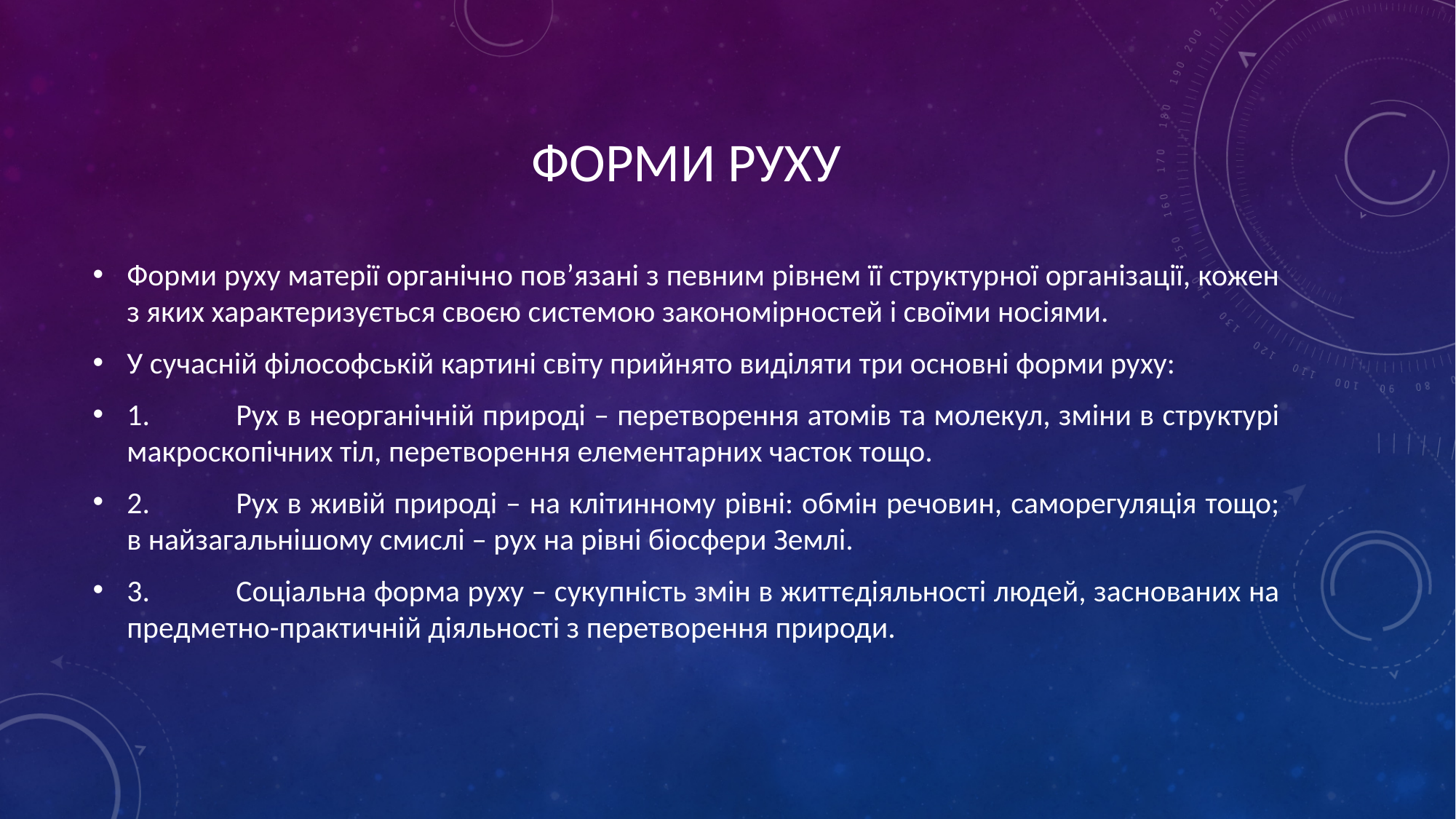

# Форми руху
Форми руху матерії органічно пов’язані з певним рівнем її структурної організації, кожен з яких характеризується своєю системою закономірностей і своїми носіями.
У сучасній філософській картині світу прийнято виділяти три основні форми руху:
1.	Рух в неорганічній природі – перетворення атомів та молекул, зміни в структурі макроскопічних тіл, перетворення елементарних часток тощо.
2.	Рух в живій природі – на клітинному рівні: обмін речовин, саморегуляція тощо; в найзагальнішому смислі – рух на рівні біосфери Землі.
3.	Соціальна форма руху – сукупність змін в життєдіяльності людей, заснованих на предметно-практичній діяльності з перетворення природи.